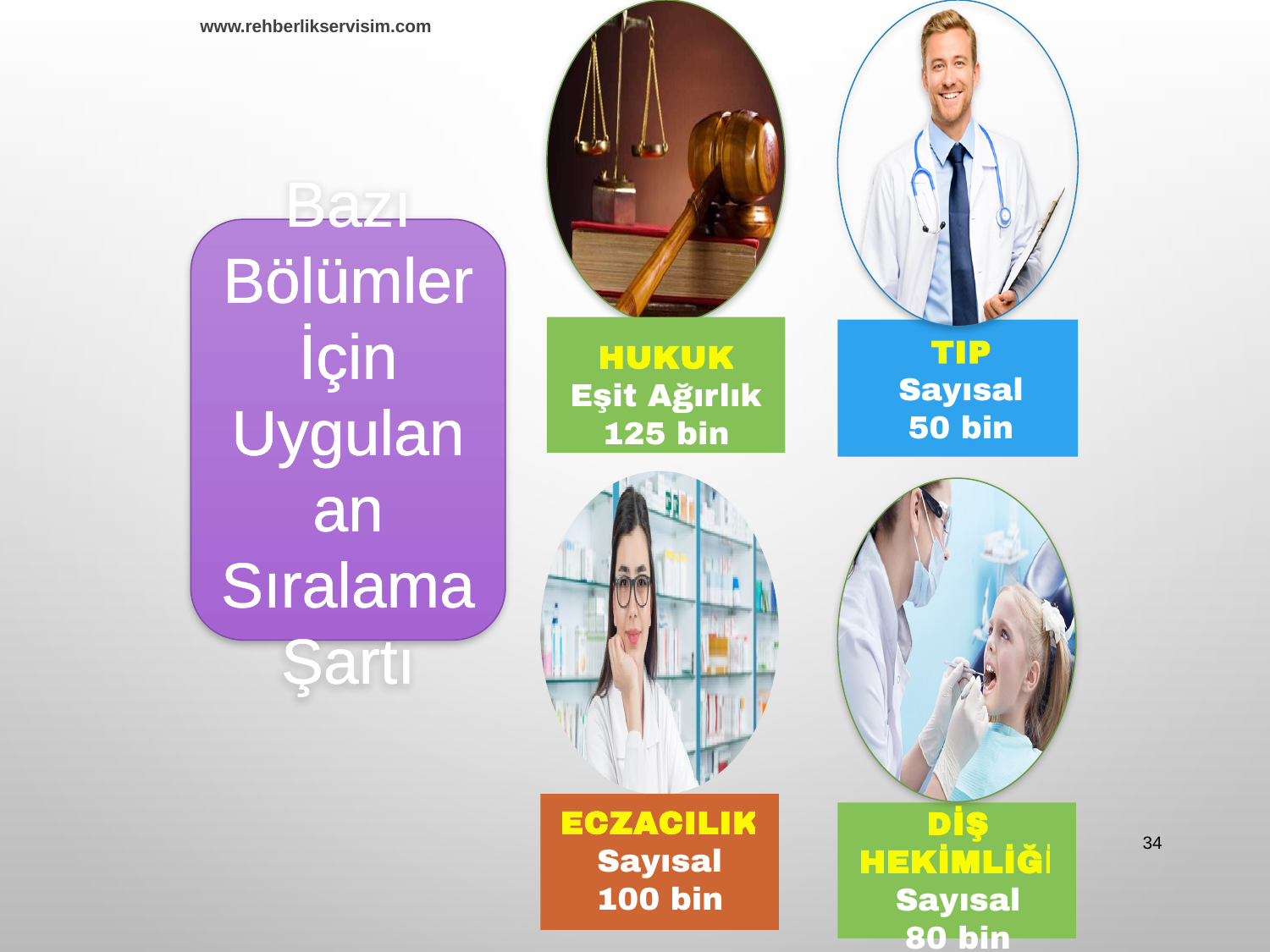

HUKUK
Eşit Ağırlık
125 bin
www.rehberlikservisim.com

TIP
Sayısal
50 bin

Bazı Bölümler İçin Uygulanan Sıralama
Şartı

ECZACILIK
Sayısal
100 bin

DİŞ HEKİMLİĞİ
Sayısal
80 bin

34